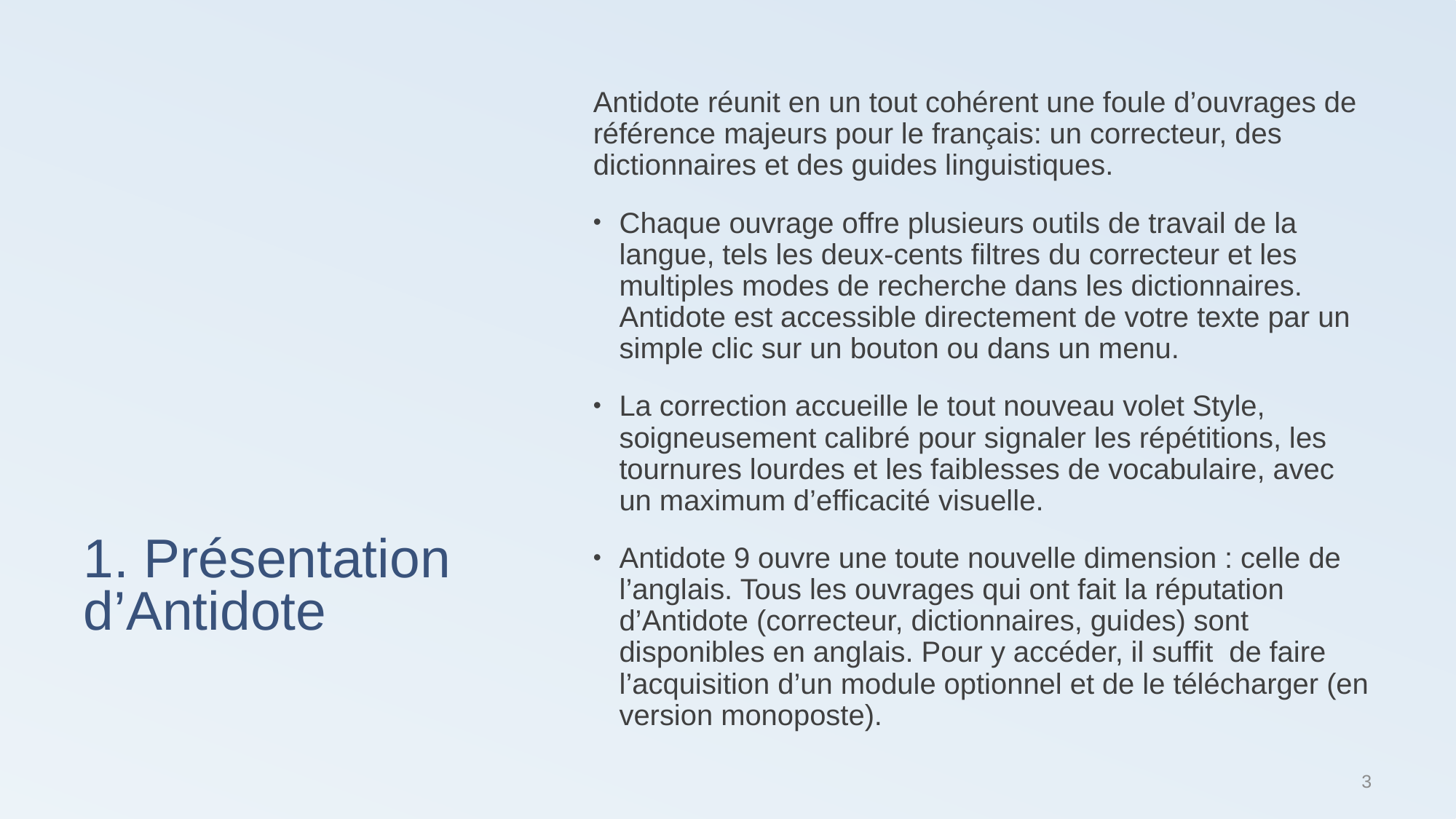

# 1. Présentation d’Antidote
Antidote réunit en un tout cohérent une foule d’ouvrages de référence majeurs pour le français: un correcteur, des dictionnaires et des guides linguistiques.
Chaque ouvrage offre plusieurs outils de travail de la langue, tels les deux-cents filtres du correcteur et les multiples modes de recherche dans les dictionnaires. Antidote est accessible directement de votre texte par un simple clic sur un bouton ou dans un menu.
La correction accueille le tout nouveau volet Style, soigneusement calibré pour signaler les répétitions, les tournures lourdes et les faiblesses de vocabulaire, avec un maximum d’efficacité visuelle.
Antidote 9 ouvre une toute nouvelle dimension : celle de l’anglais. Tous les ouvrages qui ont fait la réputation d’Antidote (correcteur, dictionnaires, guides) sont disponibles en anglais. Pour y accéder, il suffit  de faire l’acquisition d’un module optionnel et de le télécharger (en version monoposte).

3